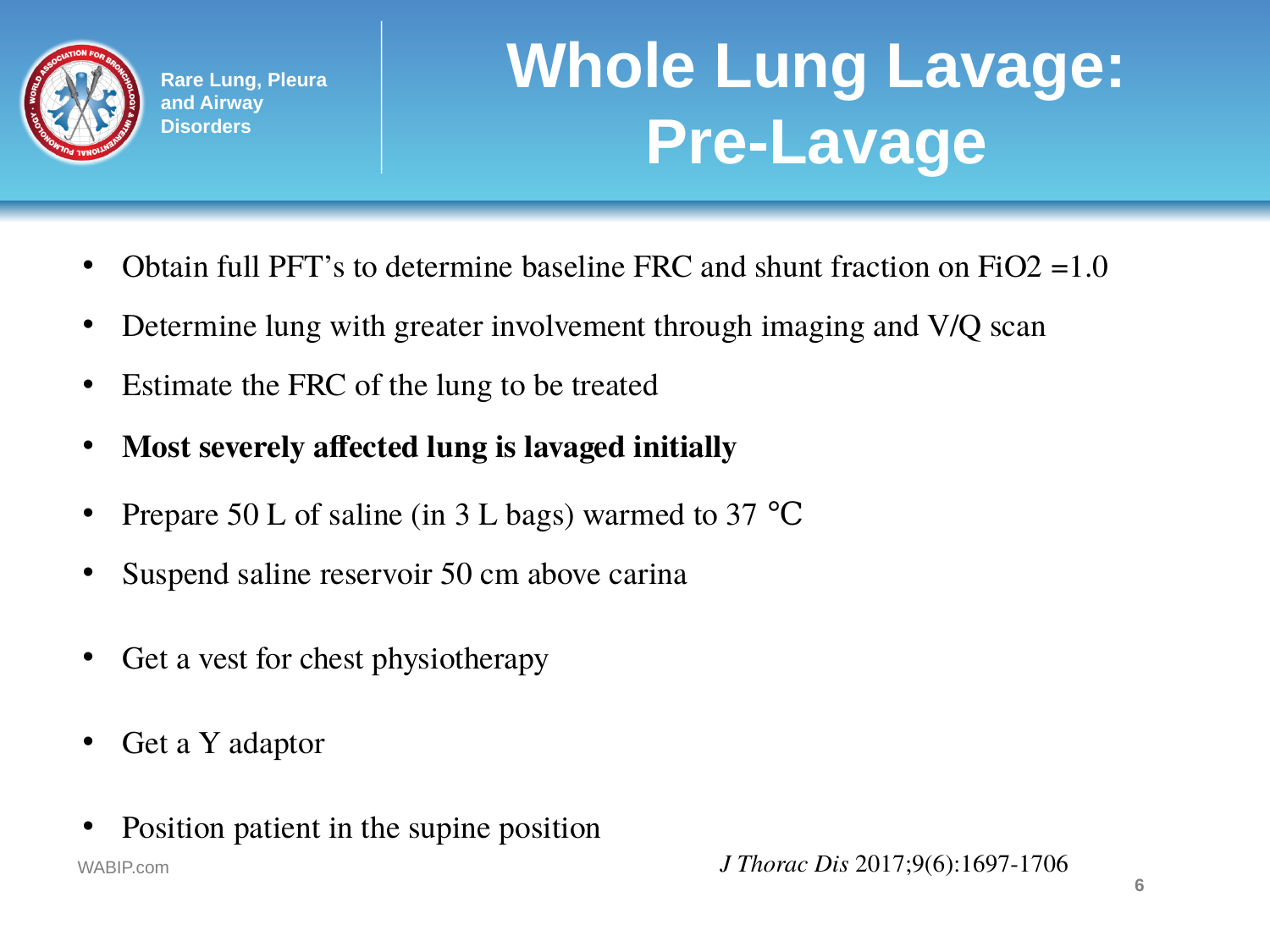

# Whole Lung Lavage: Pre-Lavage
| Obtain full PFT’s to determine baseline FRC and shunt fraction on FiO2 =1.0 |
| --- |
| Determine lung with greater involvement through imaging and V/Q scan |
| Estimate the FRC of the lung to be treated |
| Most severely affected lung is lavaged initially |
| Prepare 50 L of saline (in 3 L bags) warmed to 37 ℃ |
| Suspend saline reservoir 50 cm above carina  Get a vest for chest physiotherapy |
| Get a Y adaptor  Position patient in the supine position |
J Thorac Dis 2017;9(6):1697-1706